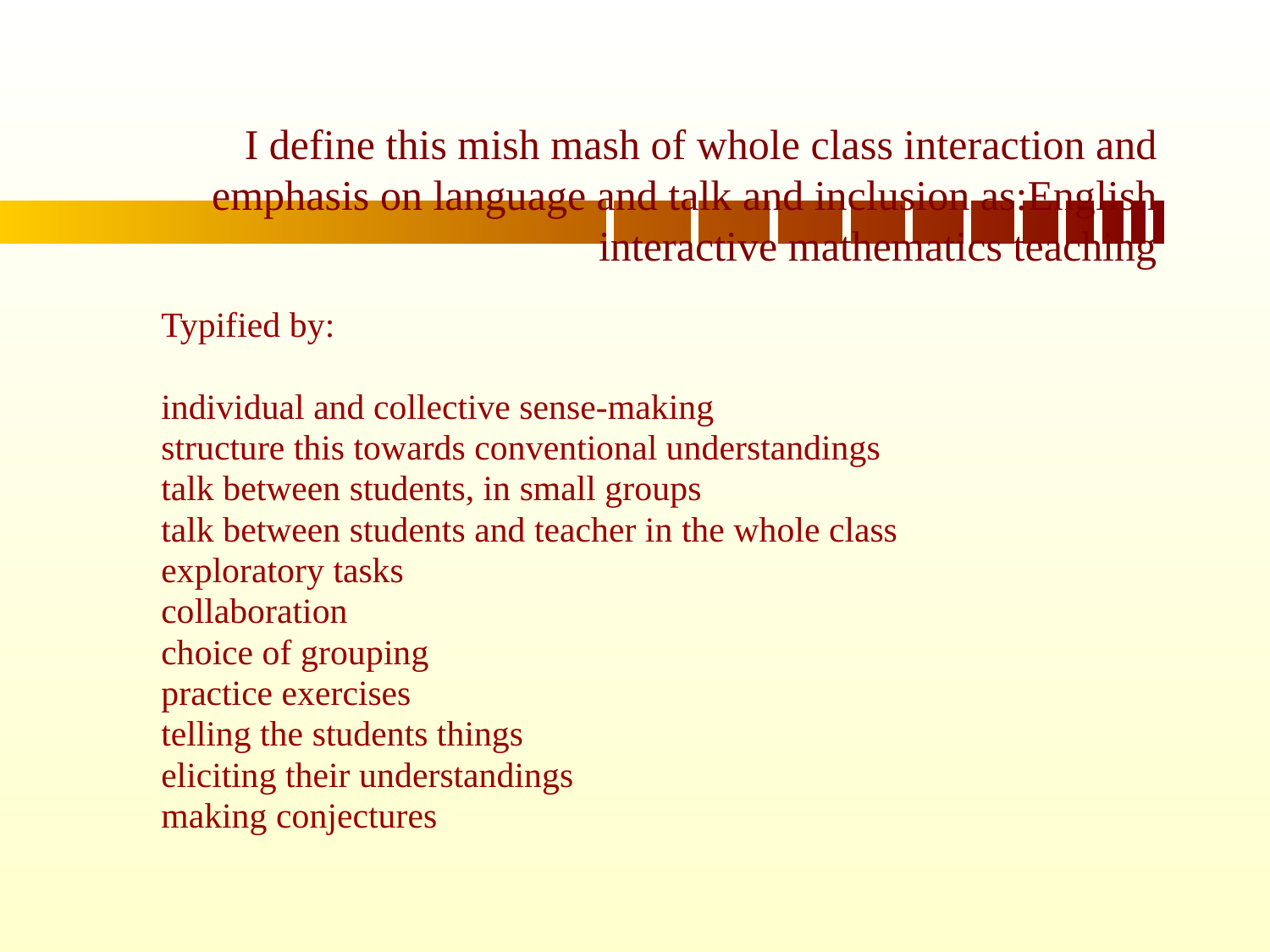

# I define this mish mash of whole class interaction and emphasis on language and talk and inclusion as:English interactive mathematics teaching

Typified by:

individual and collective sense-making
structure this towards conventional understandings
talk between students, in small groups
talk between students and teacher in the whole class
exploratory tasks
collaboration
choice of grouping
practice exercises
telling the students things
eliciting their understandings
making conjectures